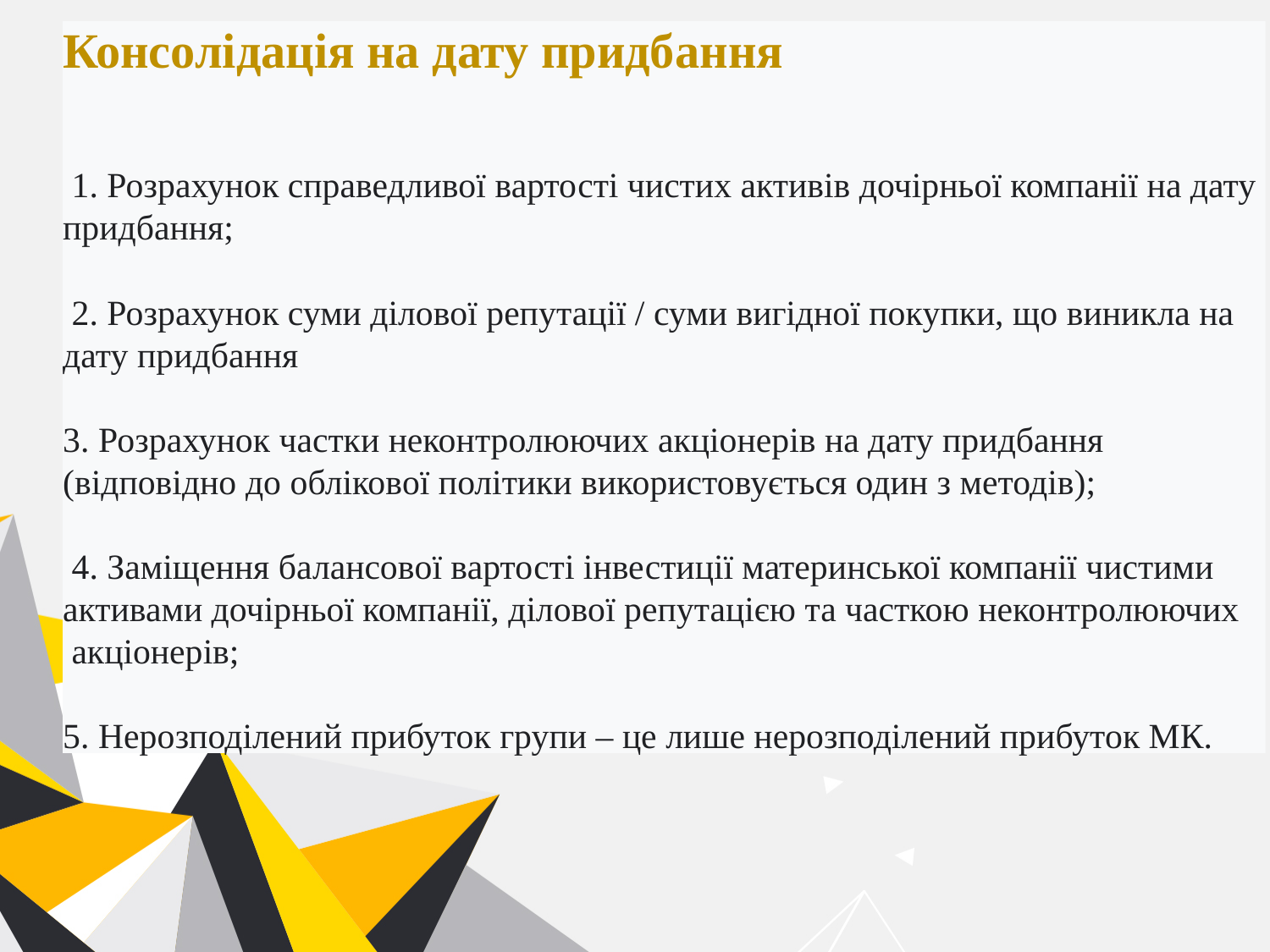

Консолідація на дату придбання

 1. Розрахунок справедливої ​​вартості чистих активів дочірньої компанії на дату
придбання;

 2. Розрахунок суми ділової репутації / суми вигідної покупки, що виникла на
дату придбання

3. Розрахунок частки неконтролюючих акціонерів на дату придбання
(відповідно до облікової політики використовується один з методів);

 4. Заміщення балансової вартості інвестиції материнської компанії чистими
активами дочірньої компанії, ділової репутацією та часткою неконтролюючих
 акціонерів;

5. Нерозподілений прибуток групи – це лише нерозподілений прибуток МК.